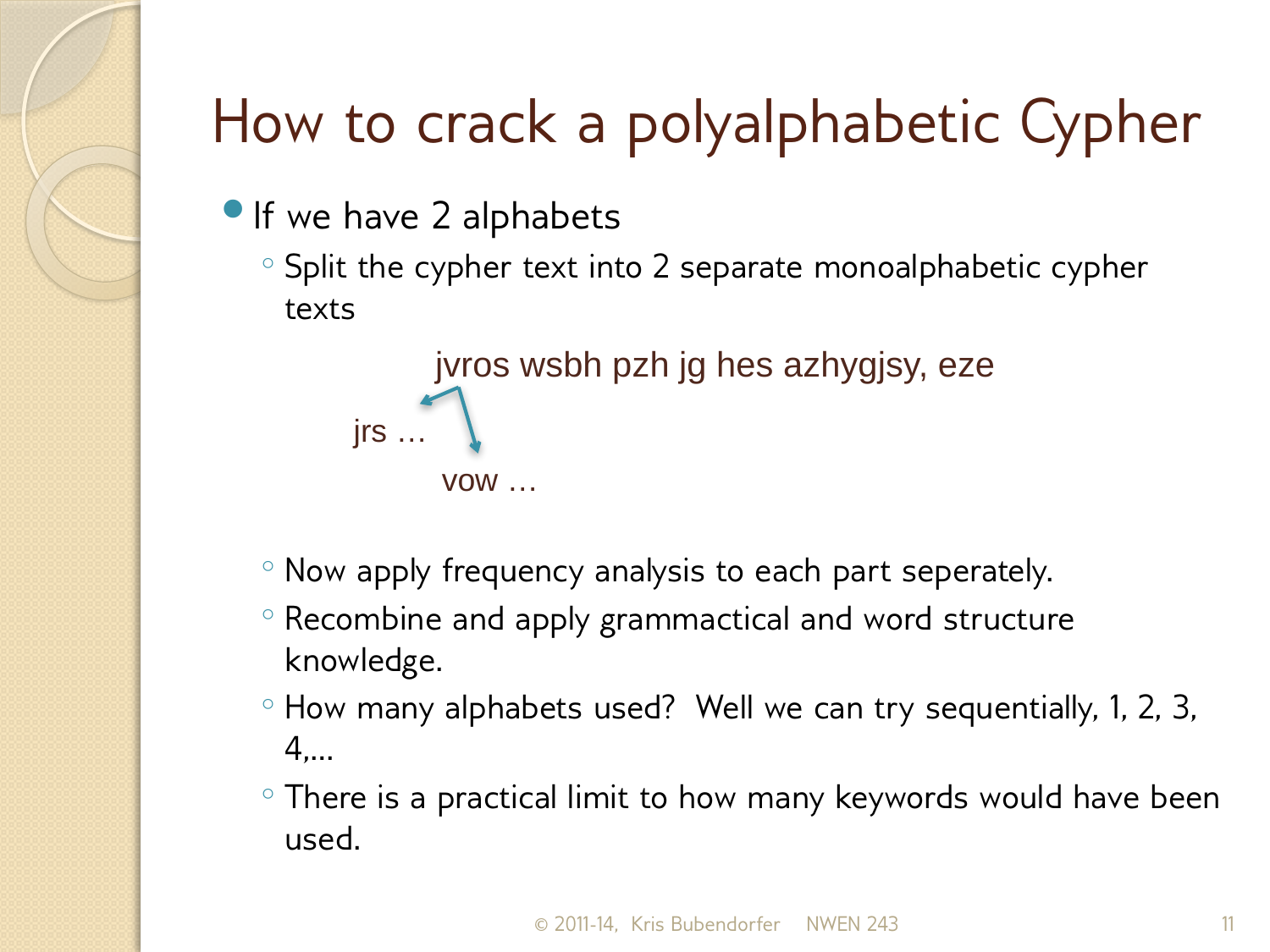

# How to crack a polyalphabetic Cypher
If we have 2 alphabets
Split the cypher text into 2 separate monoalphabetic cypher texts

Now apply frequency analysis to each part seperately.
Recombine and apply grammactical and word structure knowledge.
How many alphabets used?  Well we can try sequentially, 1, 2, 3, 4,…
There is a practical limit to how many keywords would have been used.

jvros wsbh pzh jg hes azhygjsy, eze

jrs …
vow …
© 2011-14,  Kris Bubendorfer
NWEN 243
11